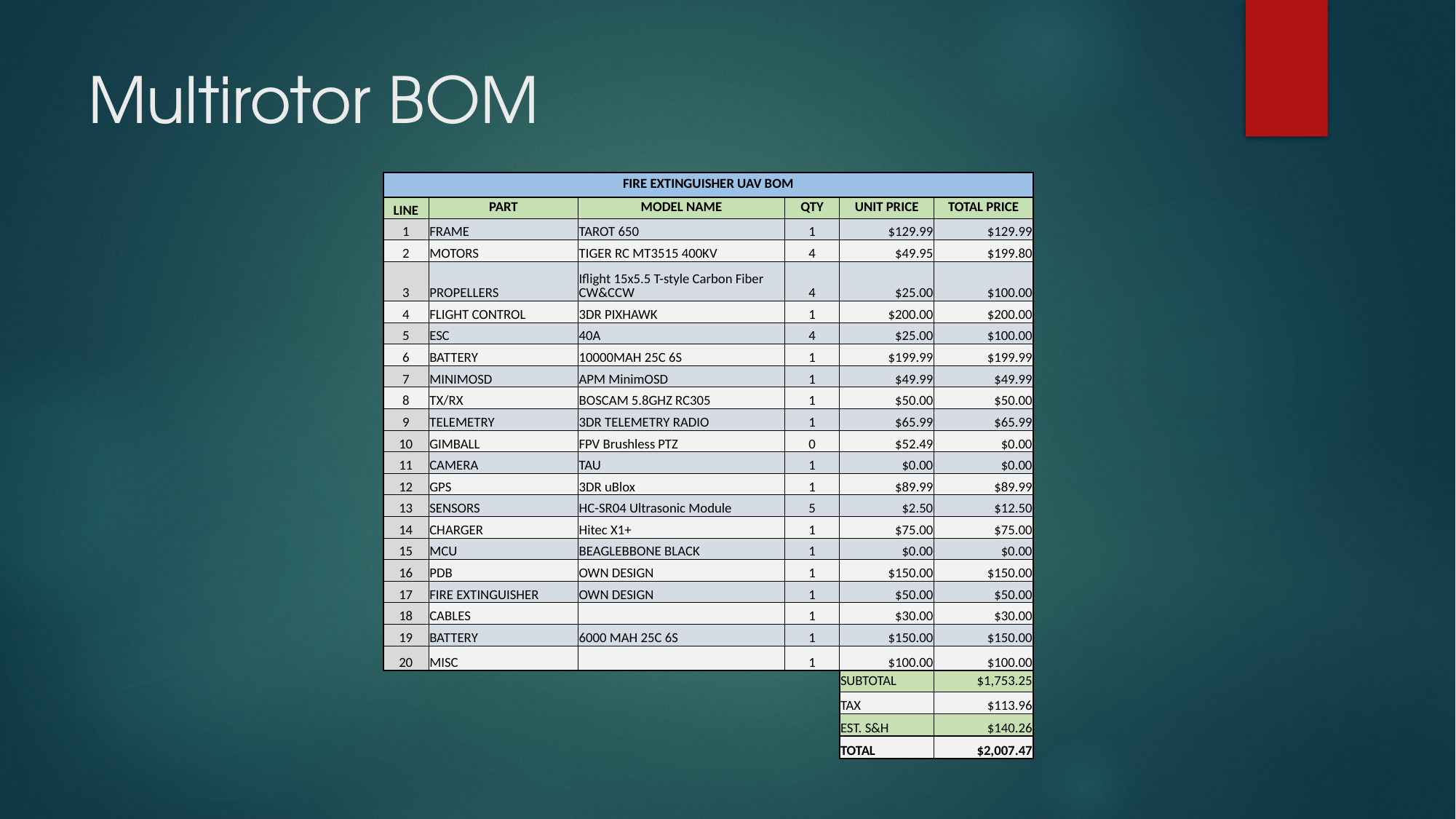

# Multirotor BOM
| FIRE EXTINGUISHER UAV BOM |  |  |  |  |  |
| --- | --- | --- | --- | --- | --- |
| LINE | PART | MODEL NAME | QTY | UNIT PRICE | TOTAL PRICE |
| 1 | FRAME | TAROT 650 | 1 | $129.99 | $129.99 |
| 2 | MOTORS | TIGER RC MT3515 400KV | 4 | $49.95 | $199.80 |
| 3 | PROPELLERS | Iflight 15x5.5 T-style Carbon Fiber CW&CCW | 4 | $25.00 | $100.00 |
| 4 | FLIGHT CONTROL | 3DR PIXHAWK | 1 | $200.00 | $200.00 |
| 5 | ESC | 40A | 4 | $25.00 | $100.00 |
| 6 | BATTERY | 10000MAH 25C 6S | 1 | $199.99 | $199.99 |
| 7 | MINIMOSD | APM MinimOSD | 1 | $49.99 | $49.99 |
| 8 | TX/RX | BOSCAM 5.8GHZ RC305 | 1 | $50.00 | $50.00 |
| 9 | TELEMETRY | 3DR TELEMETRY RADIO | 1 | $65.99 | $65.99 |
| 10 | GIMBALL | FPV Brushless PTZ | 0 | $52.49 | $0.00 |
| 11 | CAMERA | TAU | 1 | $0.00 | $0.00 |
| 12 | GPS | 3DR uBlox | 1 | $89.99 | $89.99 |
| 13 | SENSORS | HC-SR04 Ultrasonic Module | 5 | $2.50 | $12.50 |
| 14 | CHARGER | Hitec X1+ | 1 | $75.00 | $75.00 |
| 15 | MCU | BEAGLEBBONE BLACK | 1 | $0.00 | $0.00 |
| 16 | PDB | OWN DESIGN | 1 | $150.00 | $150.00 |
| 17 | FIRE EXTINGUISHER | OWN DESIGN | 1 | $50.00 | $50.00 |
| 18 | CABLES |  | 1 | $30.00 | $30.00 |
| 19 | BATTERY | 6000 MAH 25C 6S | 1 | $150.00 | $150.00 |
| 20 | MISC |  | 1 | $100.00 | $100.00 |
|  |  |  |  | SUBTOTAL | $1,753.25 |
|  |  |  |  | TAX | $113.96 |
|  |  |  |  | EST. S&H | $140.26 |
|  |  |  |  | TOTAL | $2,007.47 |